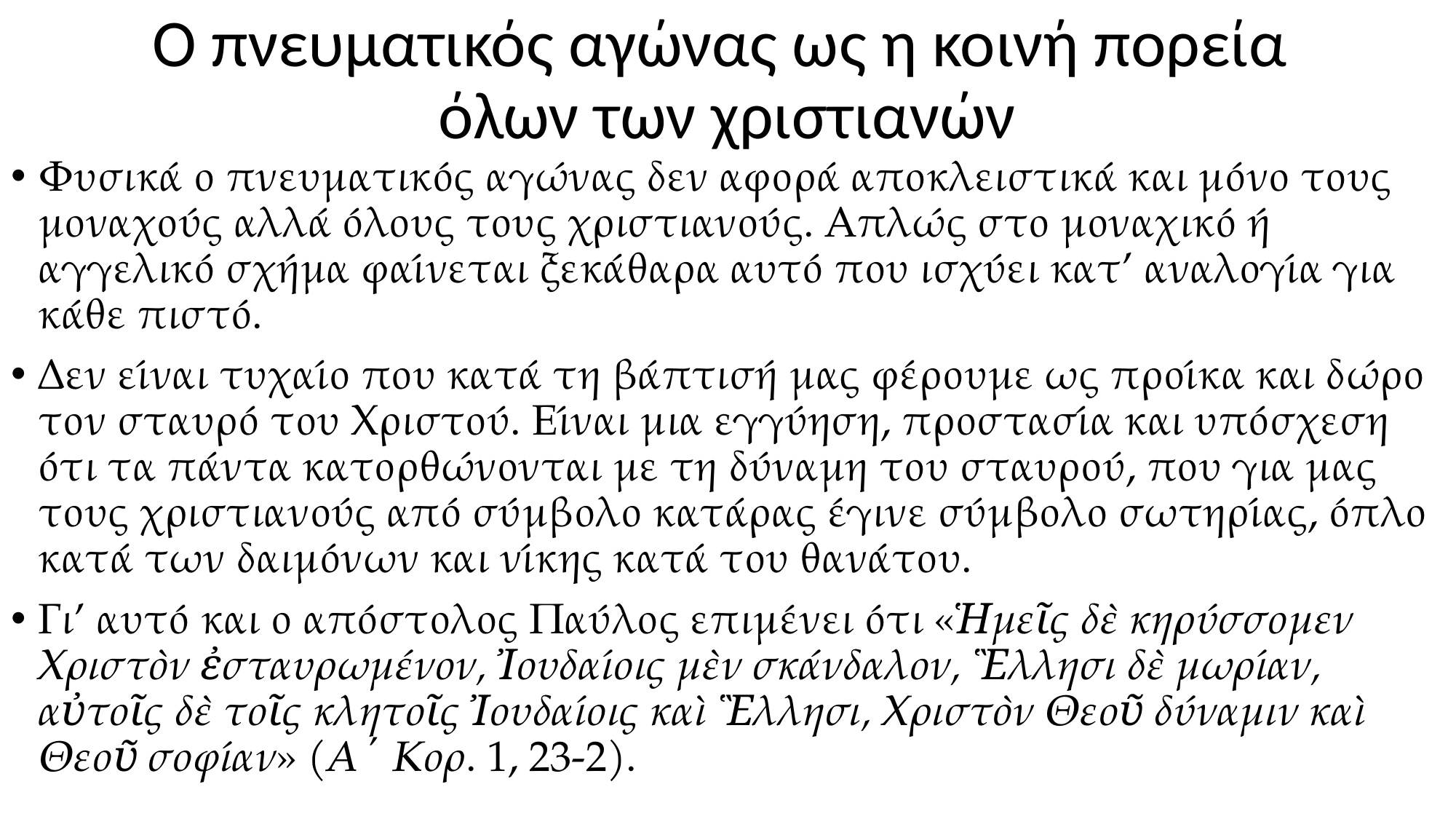

# Ο πνευματικός αγώνας ως η κοινή πορεία όλων των χριστιανών
Φυσικά ο πνευματικός αγώνας δεν αφορά αποκλειστικά και μόνο τους μοναχούς αλλά όλους τους χριστιανούς. Απλώς στο μοναχικό ή αγγελικό σχήμα φαίνεται ξεκάθαρα αυτό που ισχύει κατ’ αναλογία για κάθε πιστό.
Δεν είναι τυχαίο που κατά τη βάπτισή μας φέρουμε ως προίκα και δώρο τον σταυρό του Χριστού. Είναι μια εγγύηση, προστασία και υπόσχεση ότι τα πάντα κατορθώνονται με τη δύναμη του σταυρού, που για μας τους χριστιανούς από σύμβολο κατάρας έγινε σύμβολο σωτηρίας, όπλο κατά των δαιμόνων και νίκης κατά του θανάτου.
Γι’ αυτό και ο απόστολος Παύλος επιμένει ότι «Ἡμεῖς δὲ κηρύσσομεν Χριστὸν ἐσταυρωμένον, Ἰουδαίοις μὲν σκάνδαλον, Ἓλλησι δὲ μωρίαν, αὐτοῖς δὲ τοῖς κλητοῖς Ἰουδαίοις καὶ Ἓλλησι, Χριστὸν Θεοῦ δύναμιν καὶ Θεοῦ σοφίαν» (Α΄ Κορ. 1, 23-2).